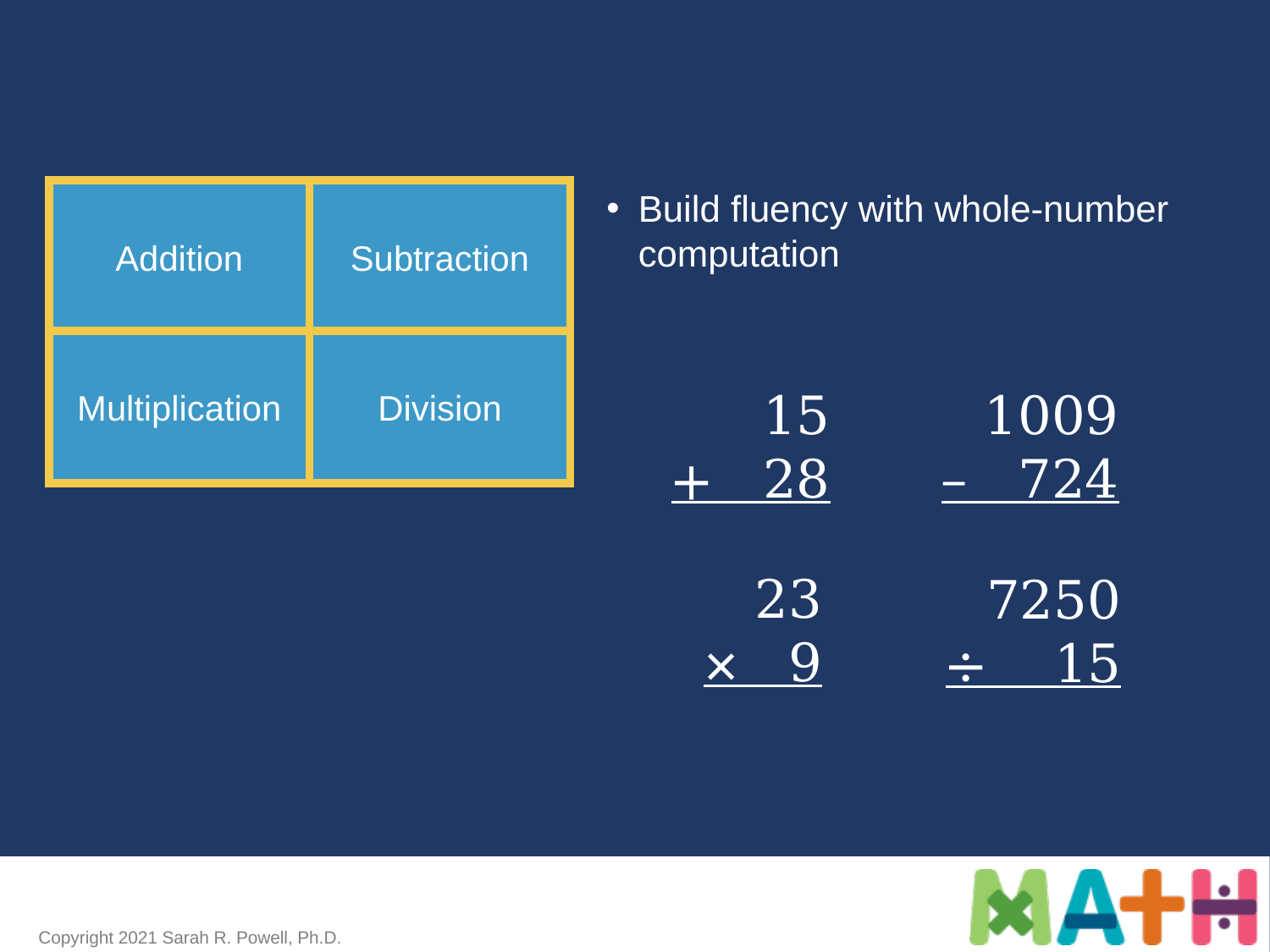

Addition
Subtraction
Multiplication
Division
Build fluency with whole-number computation

15
+   28

1009
–   724

23
×   9

7250
÷    15